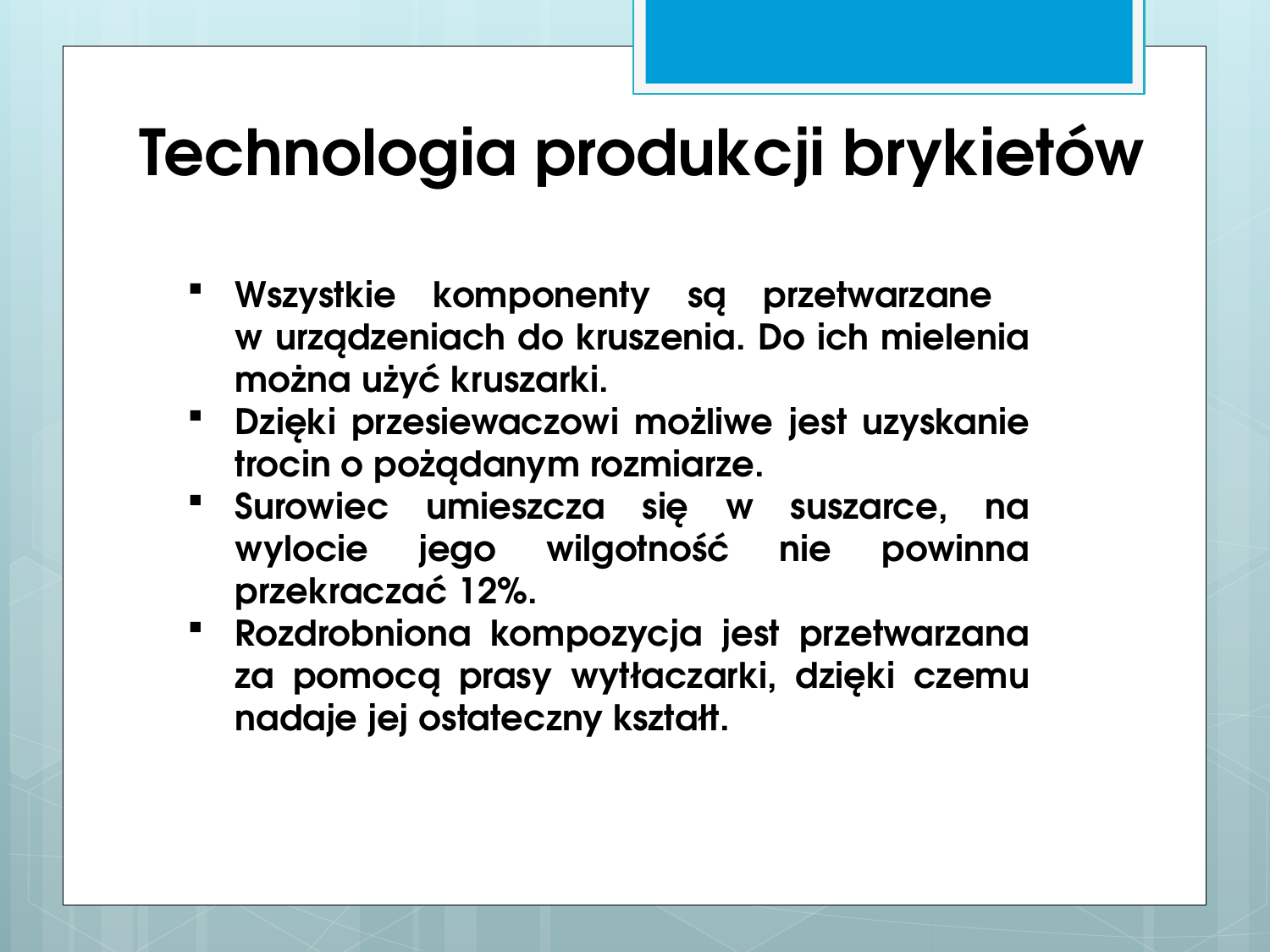

Technologia produkcji brykietów
Wszystkie komponenty są przetwarzane
w urządzeniach do kruszenia. Do ich mielenia można użyć kruszarki.
Dzięki przesiewaczowi możliwe jest uzyskanie trocin o pożądanym rozmiarze.
Surowiec umieszcza się w suszarce, na wylocie jego wilgotność nie powinna przekraczać 12%.
Rozdrobniona kompozycja jest przetwarzana za pomocą prasy wytłaczarki, dzięki czemu nadaje jej ostateczny kształt.